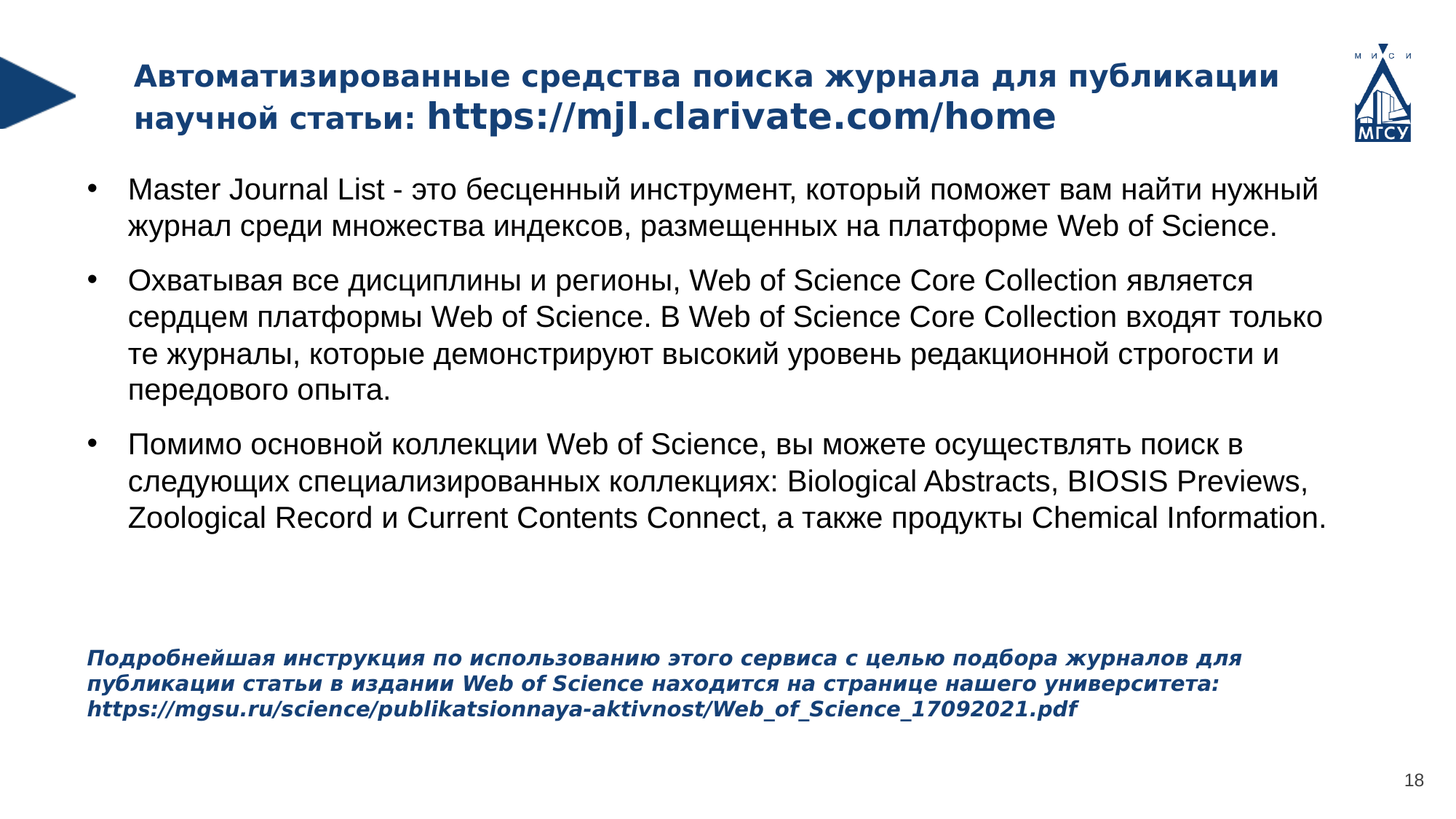

Автоматизированные средства поиска журнала для публикации научной статьи: https://mjl.clarivate.com/home
Master Journal List - это бесценный инструмент, который поможет вам найти нужный журнал среди множества индексов, размещенных на платформе Web of Science.
Охватывая все дисциплины и регионы, Web of Science Core Collection является сердцем платформы Web of Science. В Web of Science Core Collection входят только те журналы, которые демонстрируют высокий уровень редакционной строгости и передового опыта.
Помимо основной коллекции Web of Science, вы можете осуществлять поиск в следующих специализированных коллекциях: Biological Abstracts, BIOSIS Previews, Zoological Record и Current Contents Connect, а также продукты Chemical Information.
Подробнейшая инструкция по использованию этого сервиса с целью подбора журналов для публикации статьи в издании Web of Science находится на странице нашего университета: https://mgsu.ru/science/publikatsionnaya-aktivnost/Web_of_Science_17092021.pdf